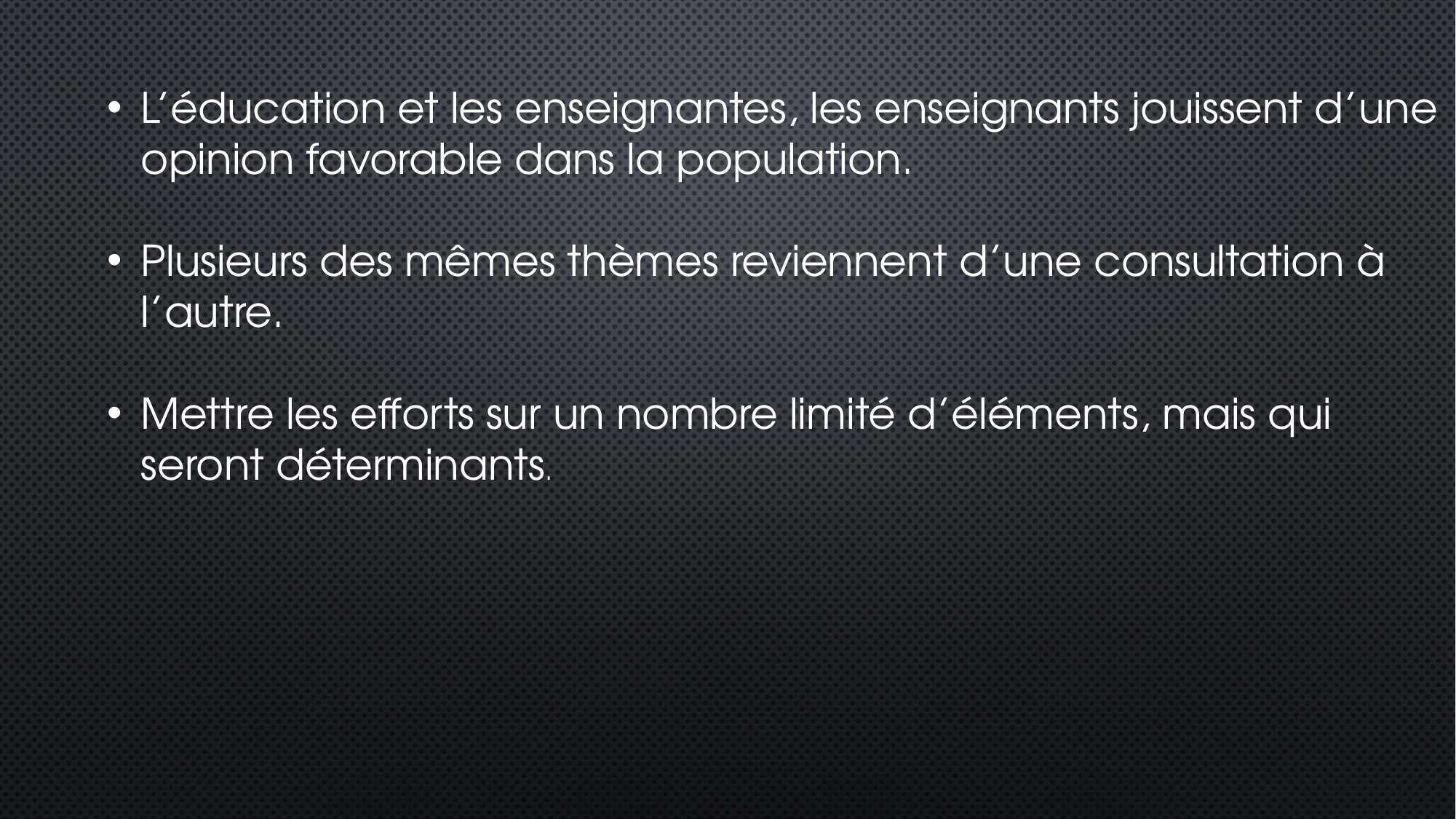

L’éducation et les enseignantes, les enseignants jouissent d’une opinion favorable dans la population.

Plusieurs des mêmes thèmes reviennent d’une consultation à l’autre.

Mettre les efforts sur un nombre limité d’éléments, mais qui seront déterminants.